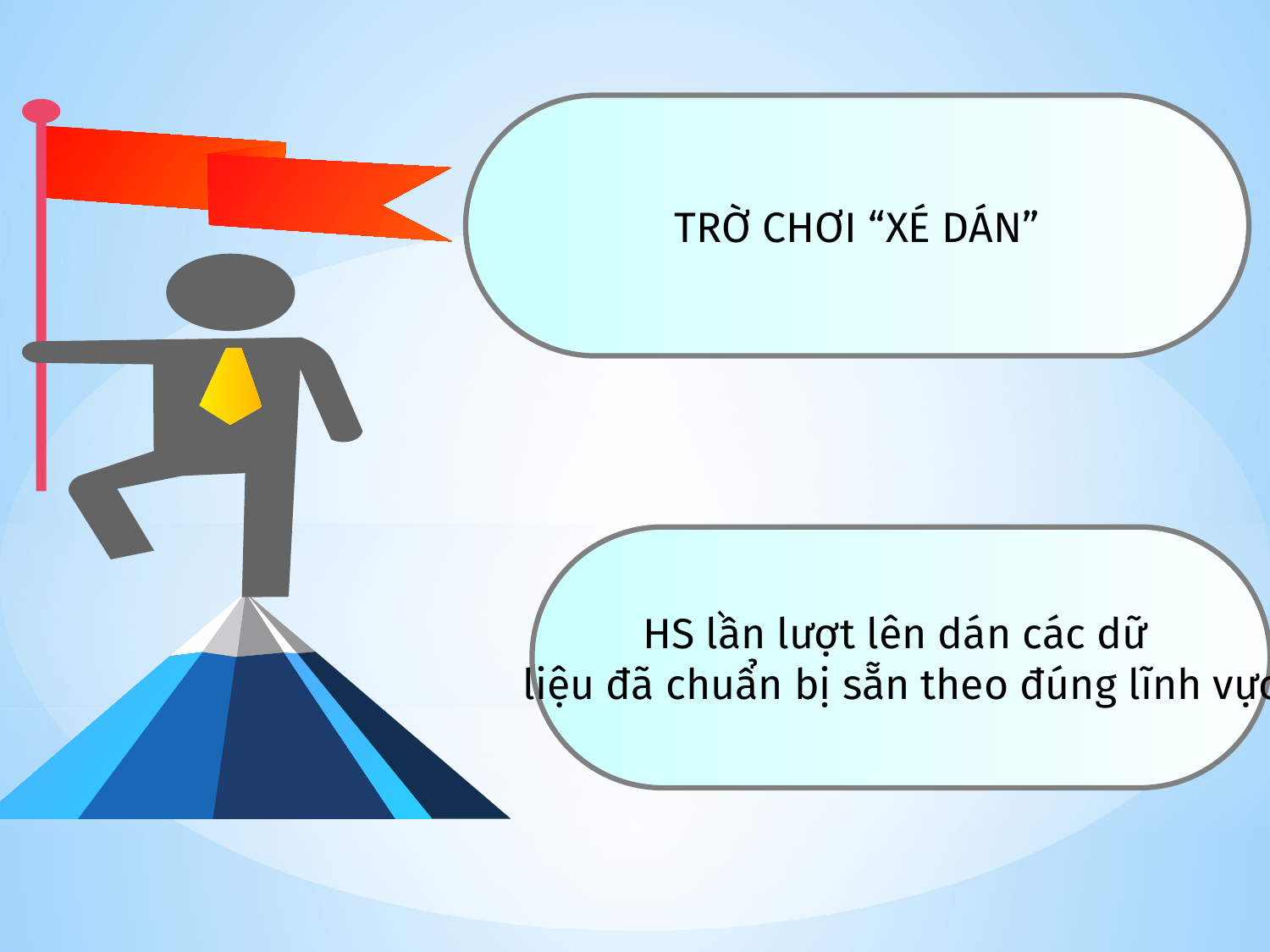

TRỜ CHƠI “XÉ DÁN”

HS lần lượt lên dán các dữ
liệu đã chuẩn bị sẵn theo đúng lĩnh vực